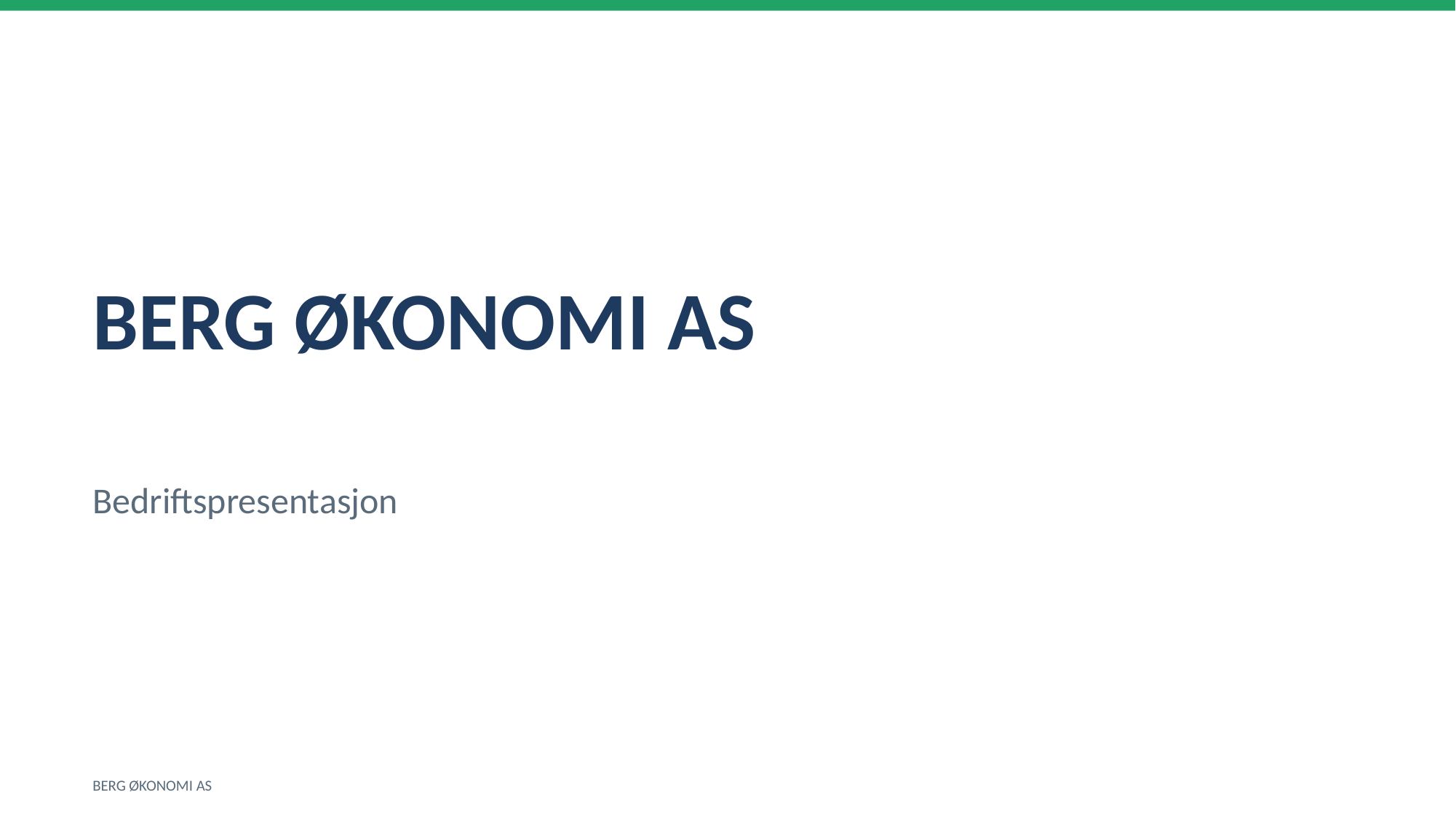

BERG ØKONOMI AS
Bedriftspresentasjon
BERG ØKONOMI AS